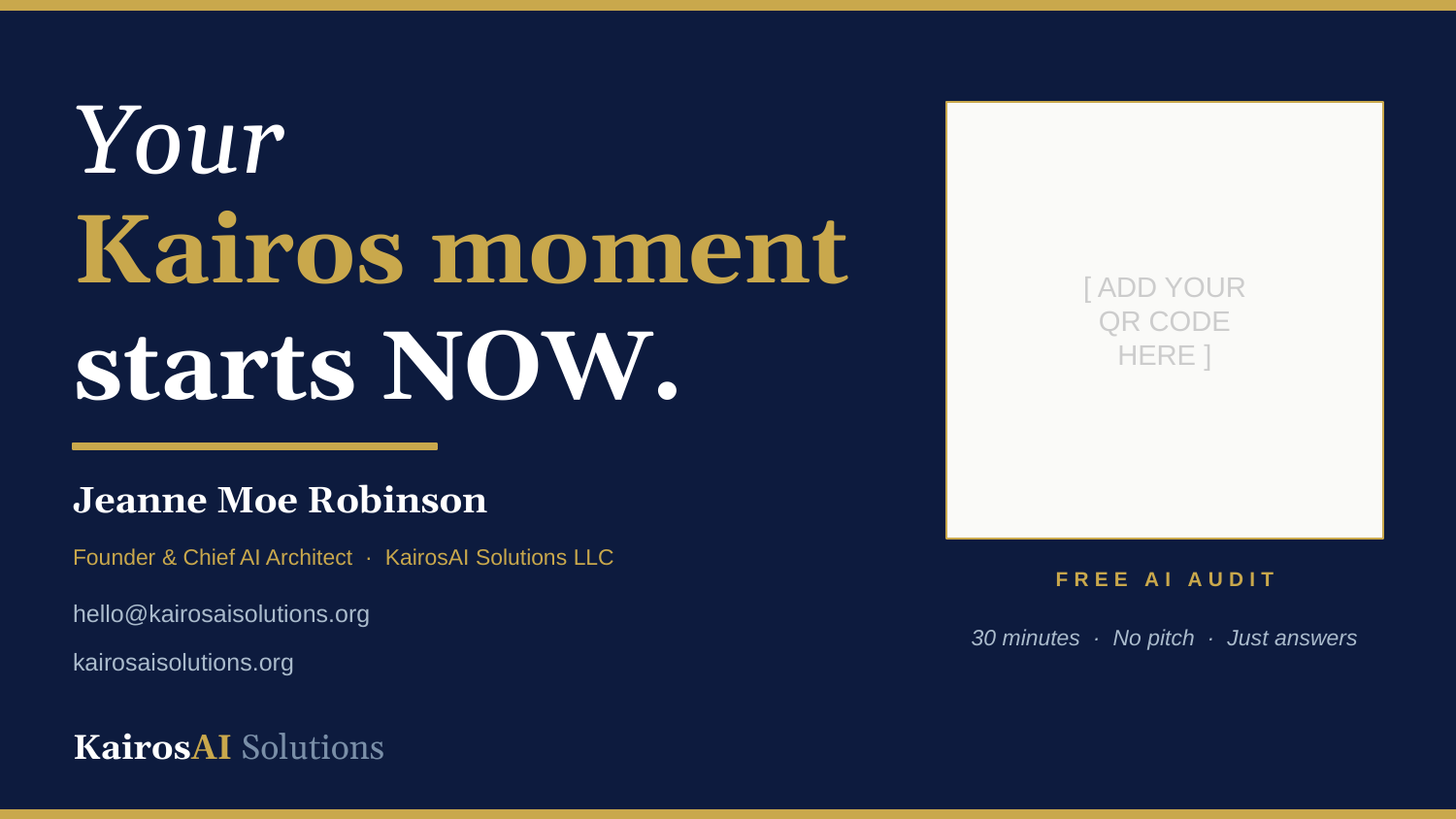

Your

[ ADD YOUR
QR CODE
HERE ]
Kairos moment
starts NOW.

Jeanne Moe Robinson
Founder & Chief AI Architect  ·  KairosAI Solutions LLC
FREE AI AUDIT
hello@kairosaisolutions.org
30 minutes  ·  No pitch  ·  Just answers
kairosaisolutions.org
KairosAI Solutions